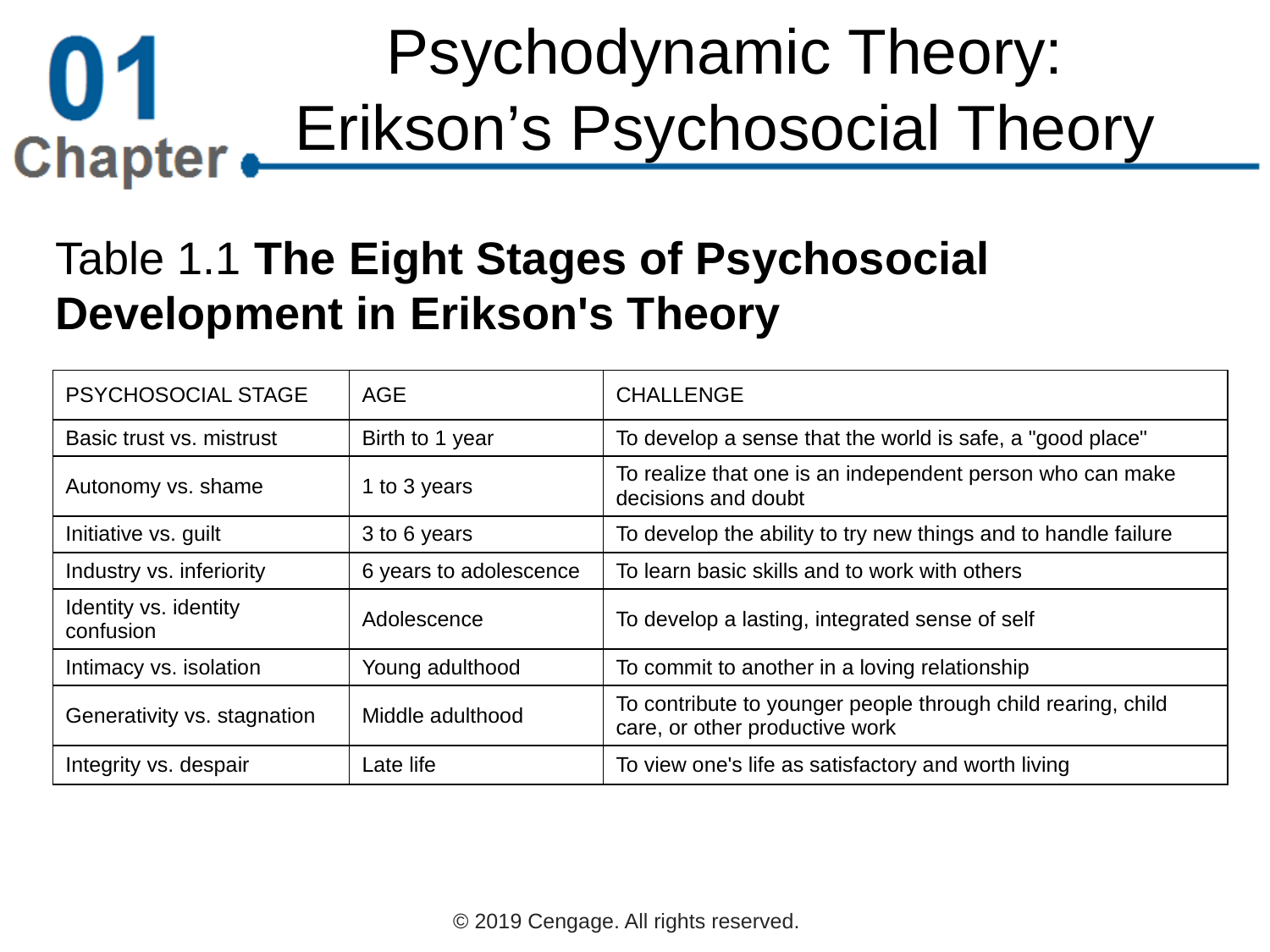

# Psychodynamic Theory: Erikson’s Psychosocial Theory
Table 1.1 The Eight Stages of Psychosocial Development in Erikson's Theory
| PSYCHOSOCIAL STAGE | AGE | CHALLENGE |
| --- | --- | --- |
| Basic trust vs. mistrust | Birth to 1 year | To develop a sense that the world is safe, a "good place" |
| Autonomy vs. shame | 1 to 3 years | To realize that one is an independent person who can make decisions and doubt |
| Initiative vs. guilt | 3 to 6 years | To develop the ability to try new things and to handle failure |
| Industry vs. inferiority | 6 years to adolescence | To learn basic skills and to work with others |
| Identity vs. identity confusion | Adolescence | To develop a lasting, integrated sense of self |
| Intimacy vs. isolation | Young adulthood | To commit to another in a loving relationship |
| Generativity vs. stagnation | Middle adulthood | To contribute to younger people through child rearing, child care, or other productive work |
| Integrity vs. despair | Late life | To view one's life as satisfactory and worth living |